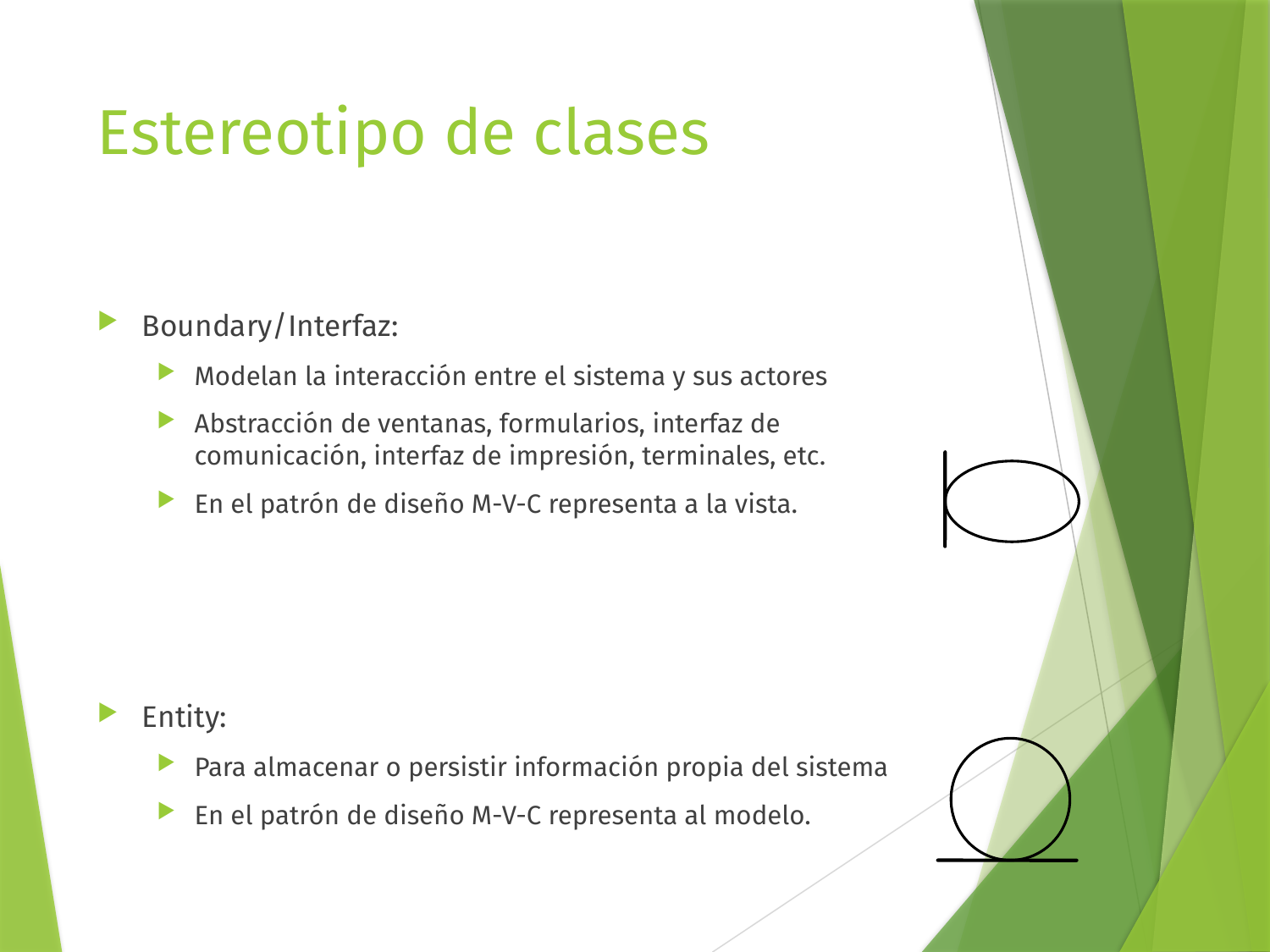

# Estereotipo de clases
Boundary/Interfaz:
Modelan la interacción entre el sistema y sus actores
Abstracción de ventanas, formularios, interfaz de comunicación, interfaz de impresión, terminales, etc.
En el patrón de diseño M-V-C representa a la vista.

Entity:
Para almacenar o persistir información propia del sistema
En el patrón de diseño M-V-C representa al modelo.